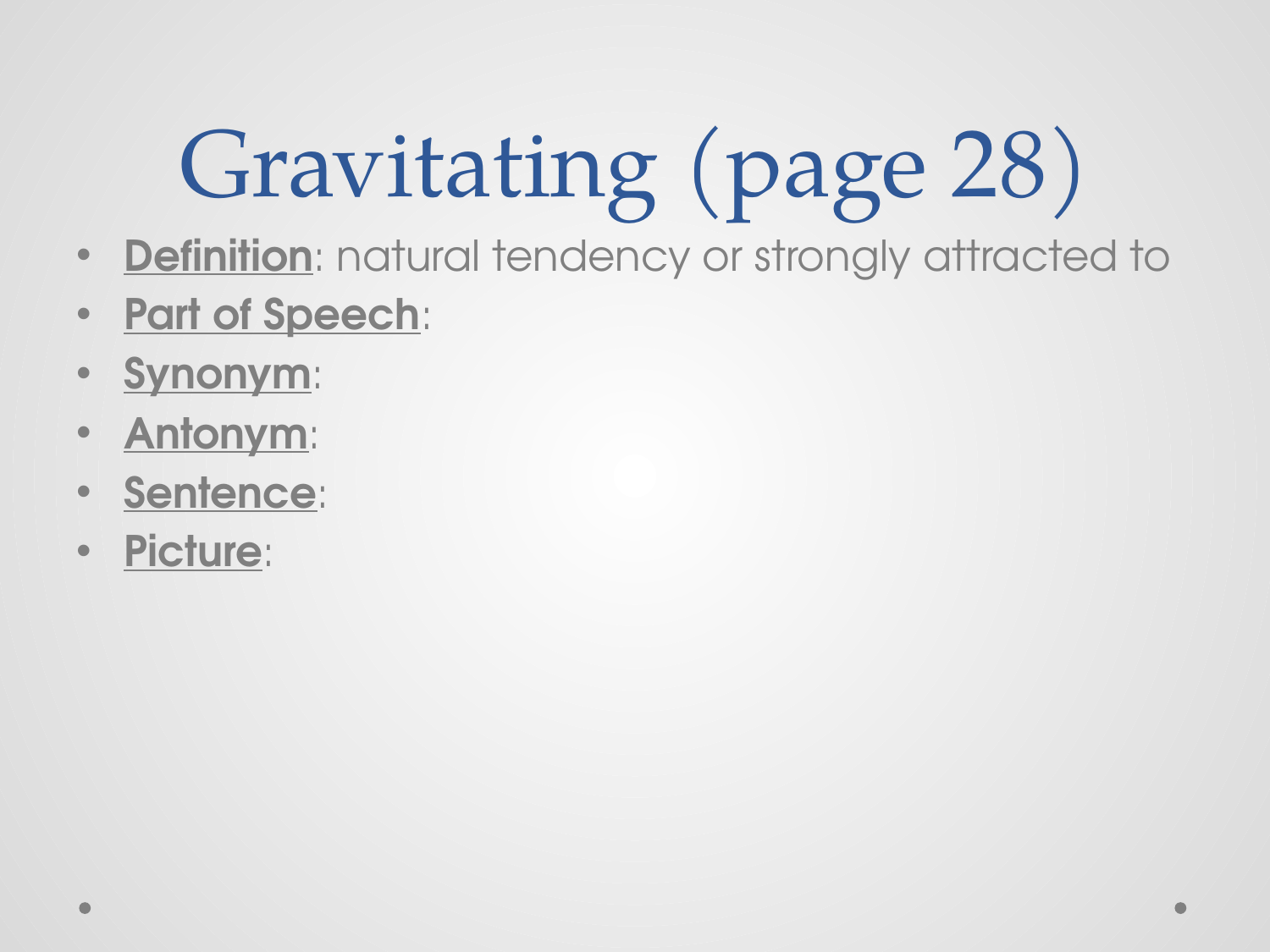

# Gravitating (page 28)
Definition: natural tendency or strongly attracted to
Part of Speech:
Synonym:
Antonym:
Sentence:
Picture: